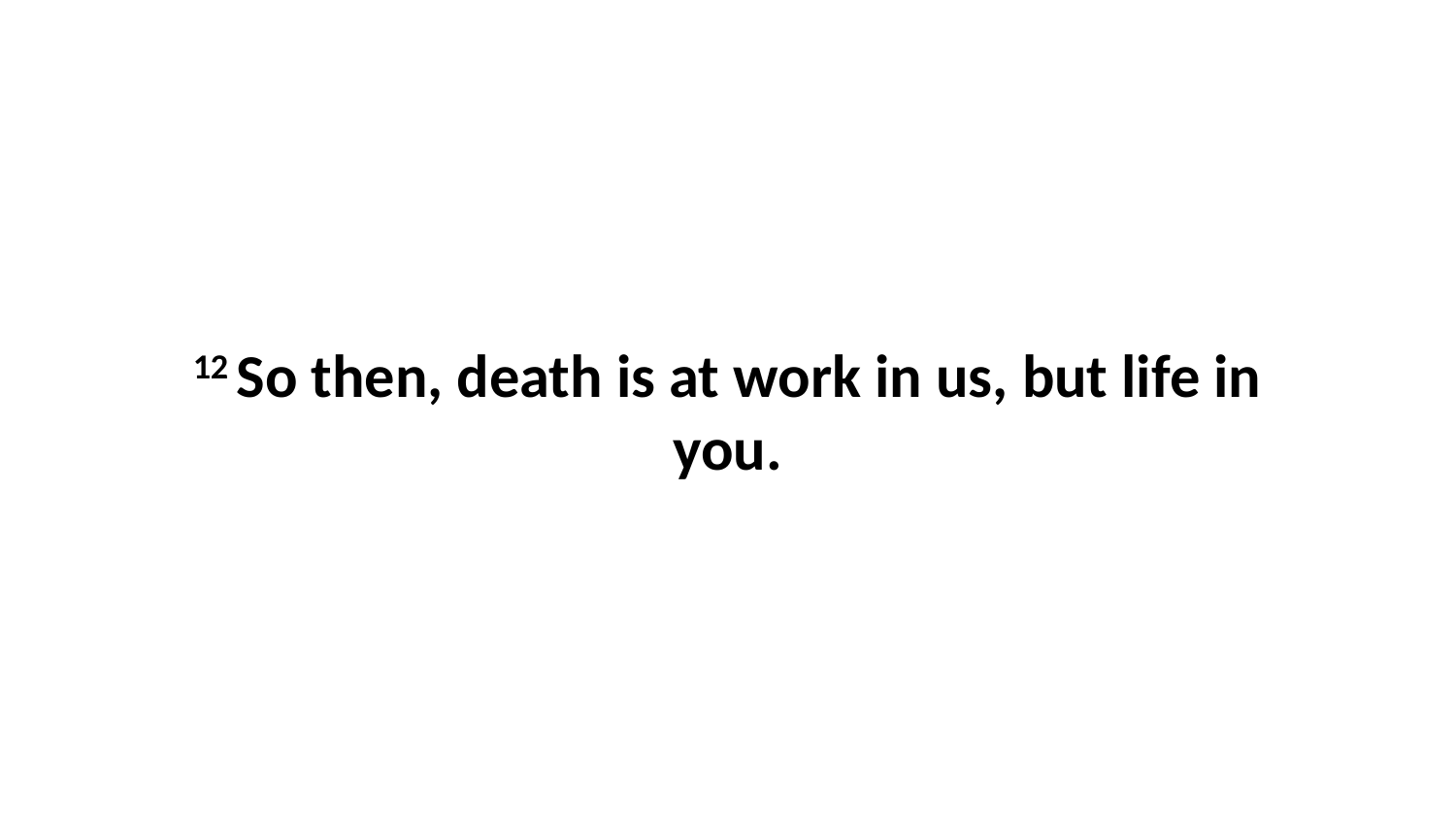

12 So then, death is at work in us, but life in you.